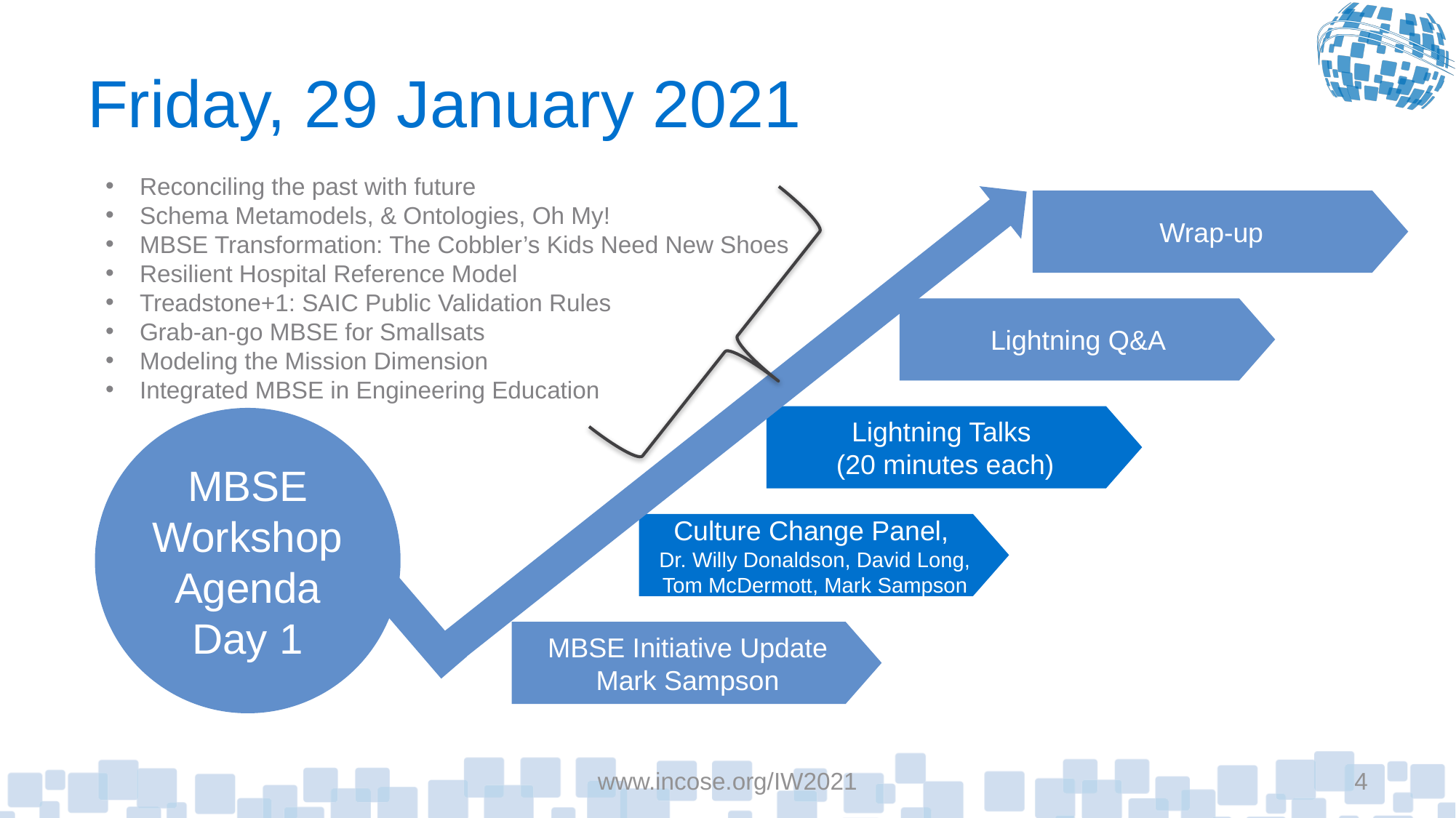

# Friday, 29 January 2021
Reconciling the past with future
Schema Metamodels, & Ontologies, Oh My!
MBSE Transformation: The Cobbler’s Kids Need New Shoes
Resilient Hospital Reference Model
Treadstone+1: SAIC Public Validation Rules
Grab-an-go MBSE for Smallsats
Modeling the Mission Dimension
Integrated MBSE in Engineering Education

Wrap-up

Lightning Q&A

Lightning Talks
(20 minutes each)
MBSE Workshop Agenda
Day 1
Culture Change Panel,
Dr. Willy Donaldson, David Long, Tom McDermott, Mark Sampson
MBSE Initiative Update Mark Sampson
www.incose.org/IW2021
4